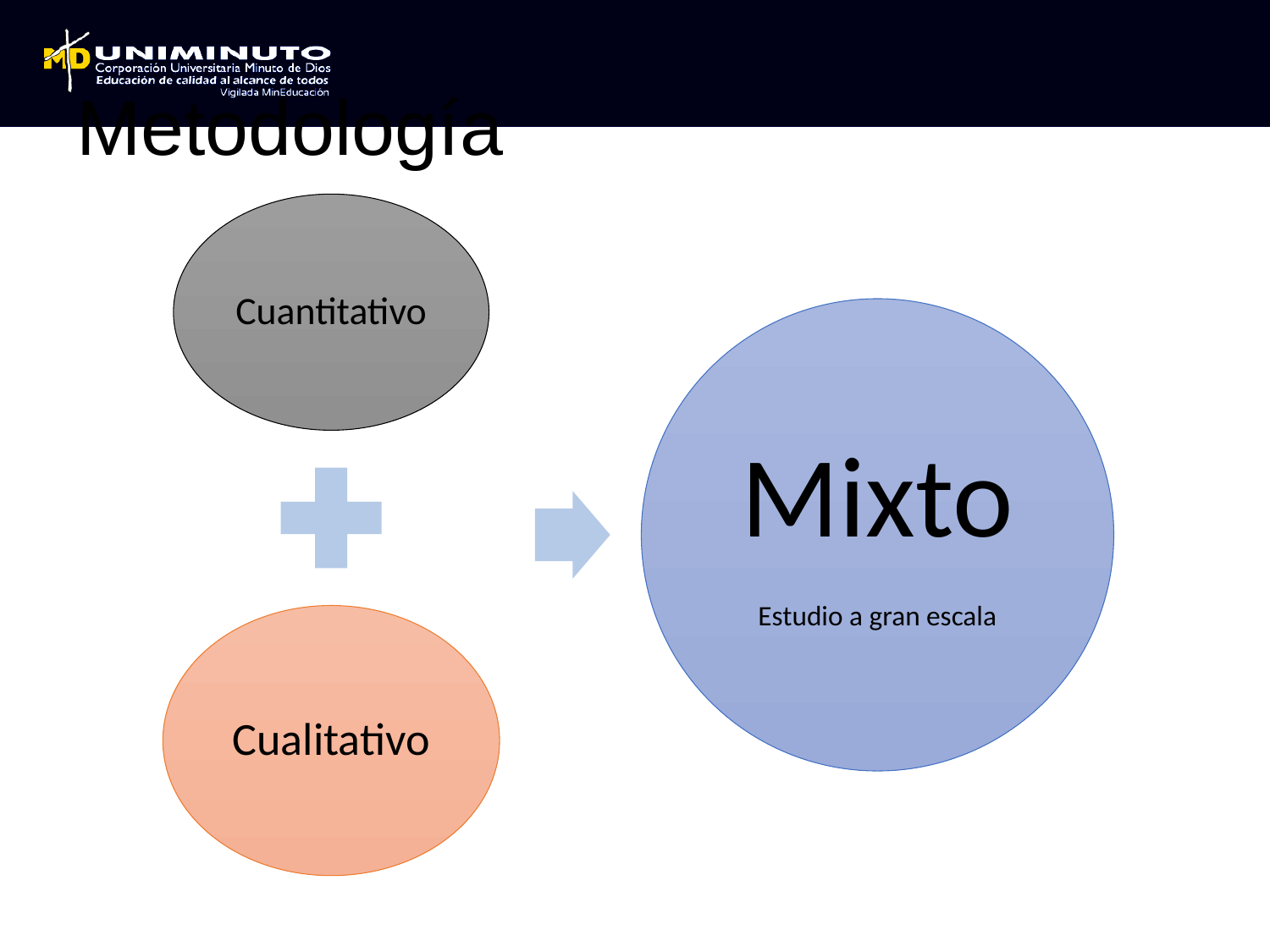

# Metodología
Cuantitativo

Cualitativo

Mixto
Estudio a gran escala